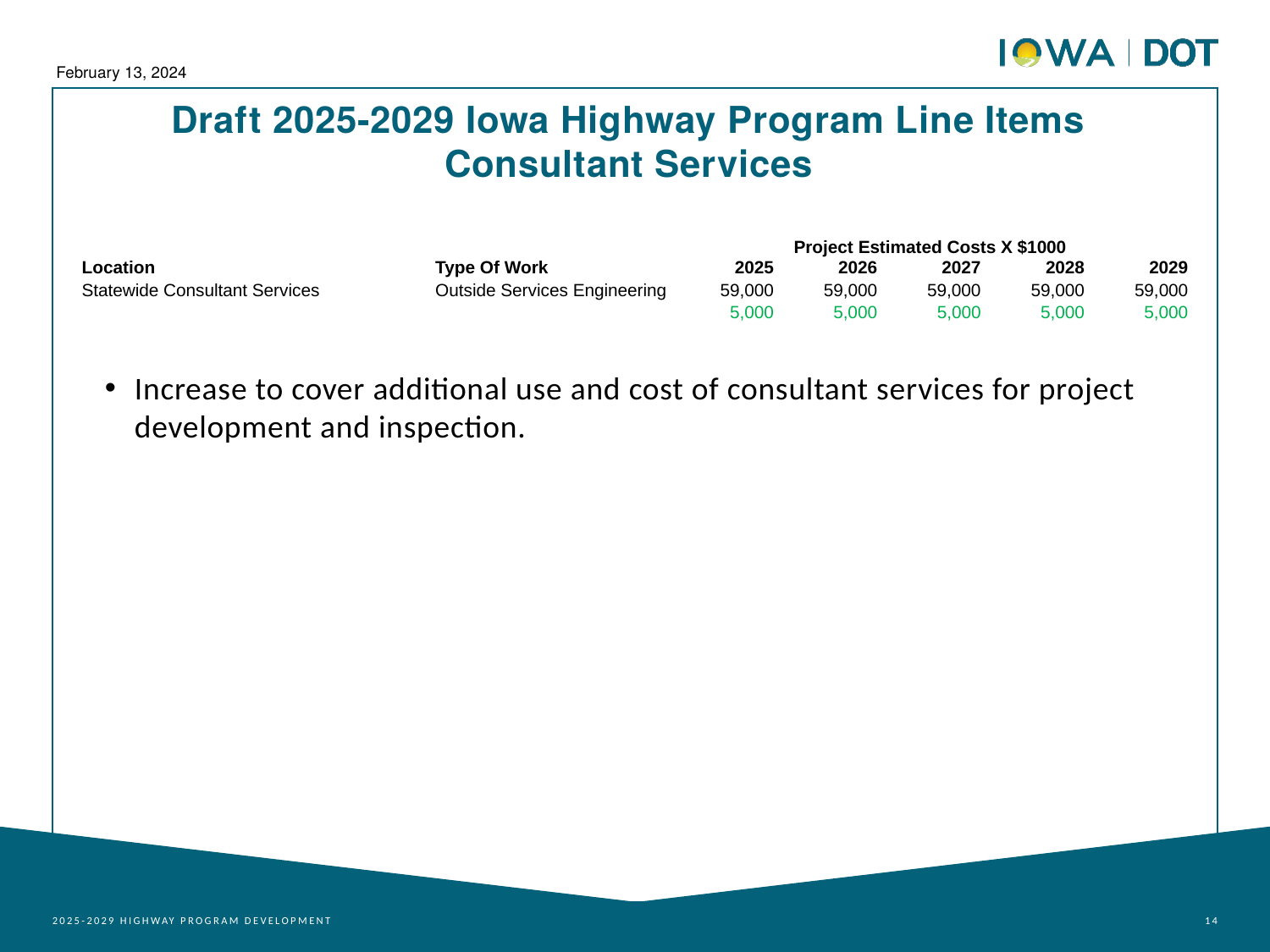

February 13, 2024
Draft 2025-2029 Iowa Highway Program Line Items
Consultant Services
|  |  | Project Estimated Costs X $1000 |  |  |  |  |
| --- | --- | --- | --- | --- | --- | --- |
| Location | Type Of Work | 2025 | 2026 | 2027 | 2028 | 2029 |
| Statewide Consultant Services | Outside Services Engineering | 59,000 | 59,000 | 59,000 | 59,000 | 59,000 |
|  |  | 5,000 | 5,000 | 5,000 | 5,000 | 5,000 |
Increase to cover additional use and cost of consultant services for project development and inspection.